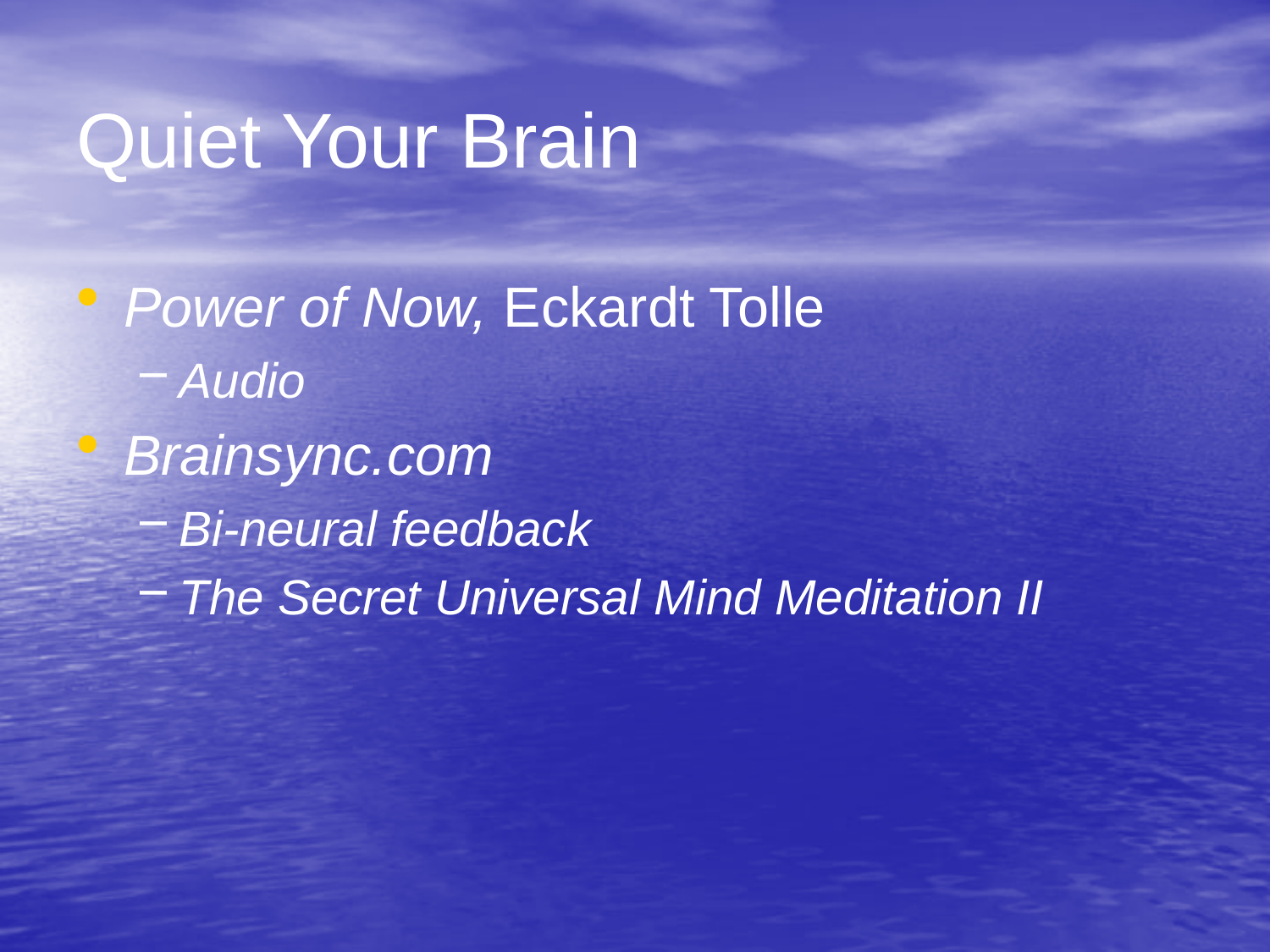

# Quiet Your Brain
Power of Now, Eckardt Tolle
Audio
Brainsync.com
Bi-neural feedback
The Secret Universal Mind Meditation II